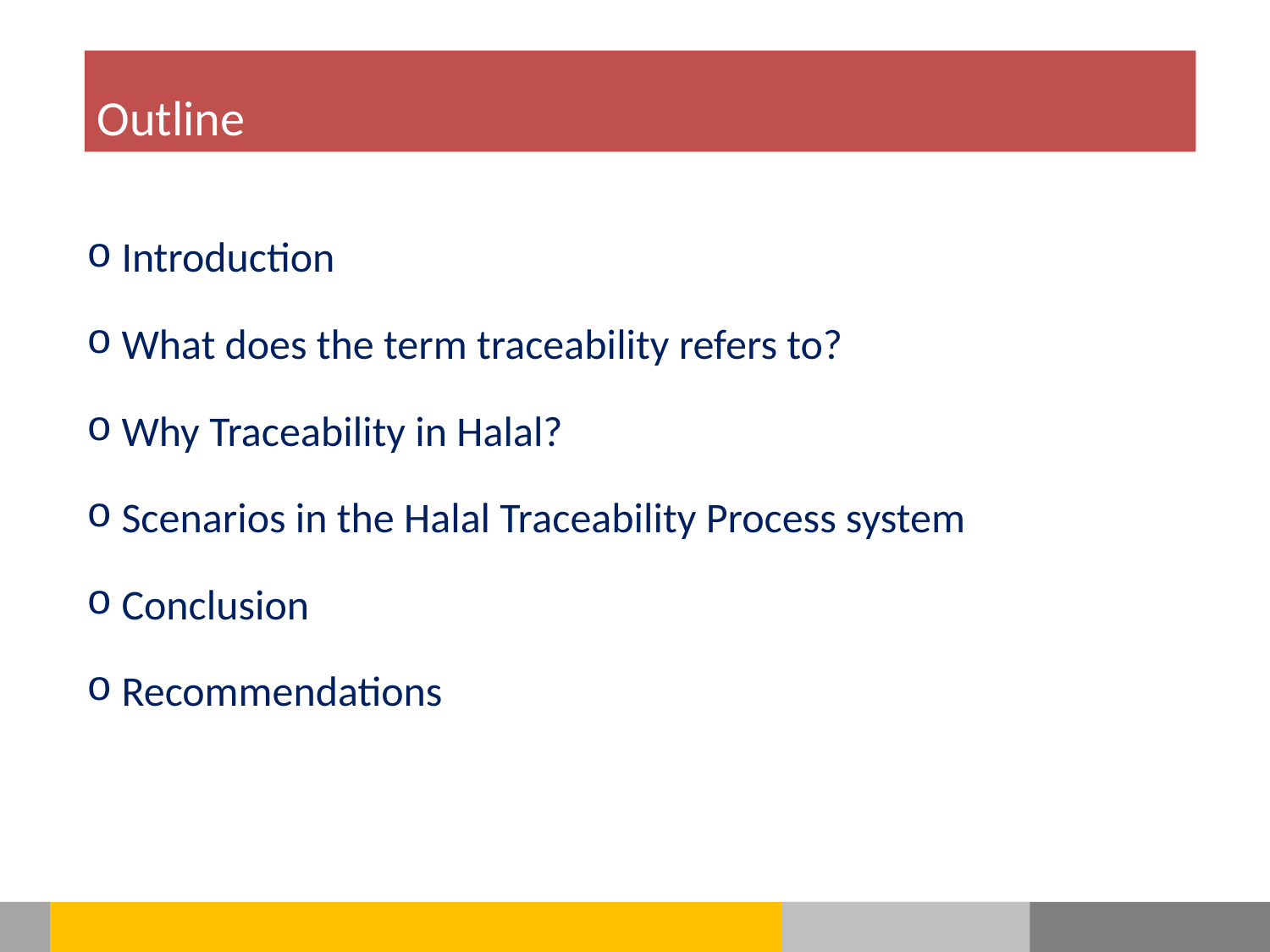

Outline
 Introduction
 What does the term traceability refers to?
 Why Traceability in Halal?
 Scenarios in the Halal Traceability Process system
 Conclusion
 Recommendations